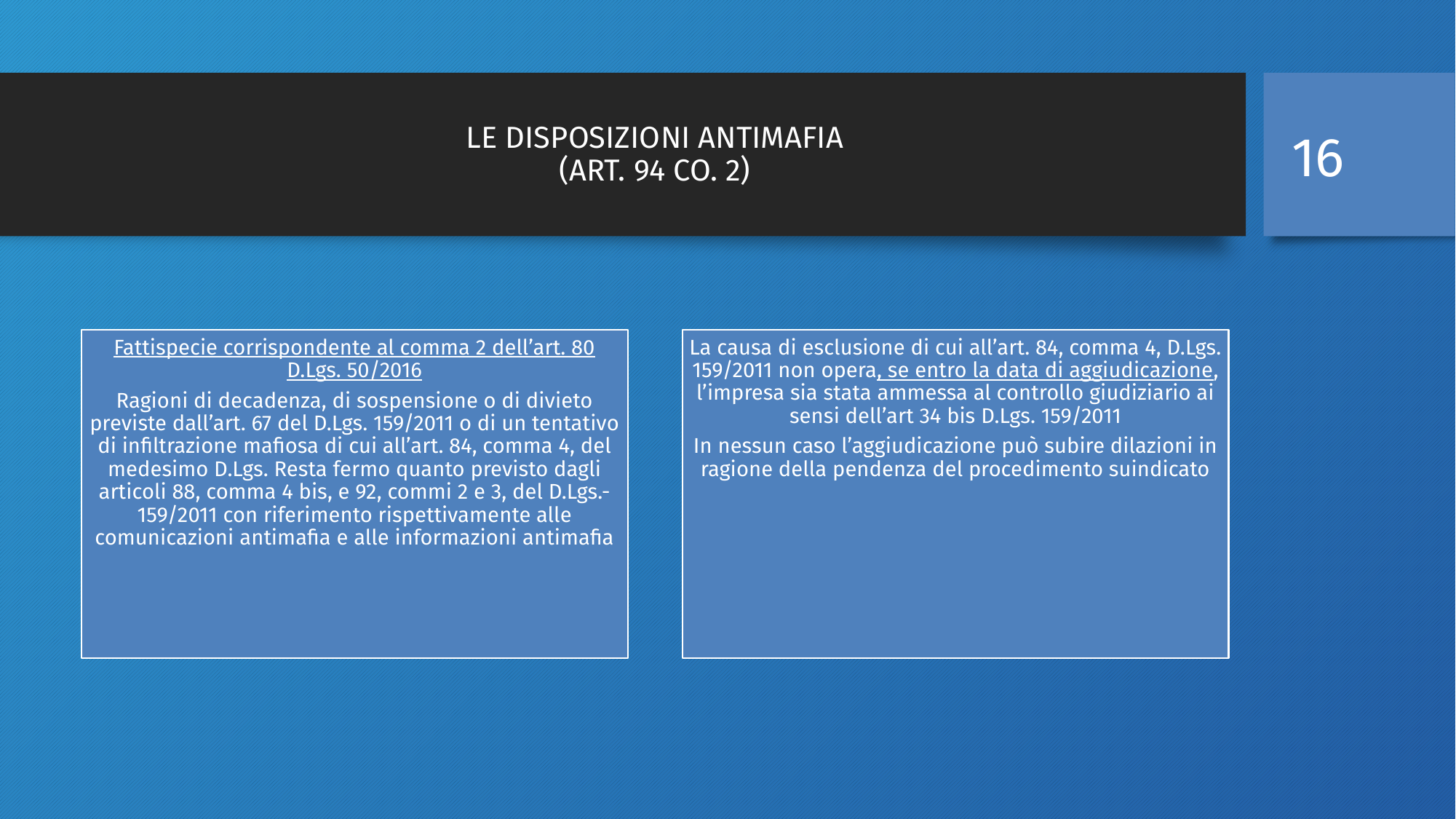

16
# LE DISPOSIZIONI ANTIMAFIA (ART. 94 CO. 2)
Fattispecie corrispondente al comma 2 dell’art. 80 D.Lgs. 50/2016
Ragioni di decadenza, di sospensione o di divieto previste dall’art. 67 del D.Lgs. 159/2011 o di un tentativo di infiltrazione mafiosa di cui all’art. 84, comma 4, del medesimo D.Lgs. Resta fermo quanto previsto dagli articoli 88, comma 4 bis, e 92, commi 2 e 3, del D.Lgs.- 159/2011 con riferimento rispettivamente alle comunicazioni antimafia e alle informazioni antimafia
La causa di esclusione di cui all’art. 84, comma 4, D.Lgs. 159/2011 non opera, se entro la data di aggiudicazione, l’impresa sia stata ammessa al controllo giudiziario ai sensi dell’art 34 bis D.Lgs. 159/2011
In nessun caso l’aggiudicazione può subire dilazioni in ragione della pendenza del procedimento suindicato